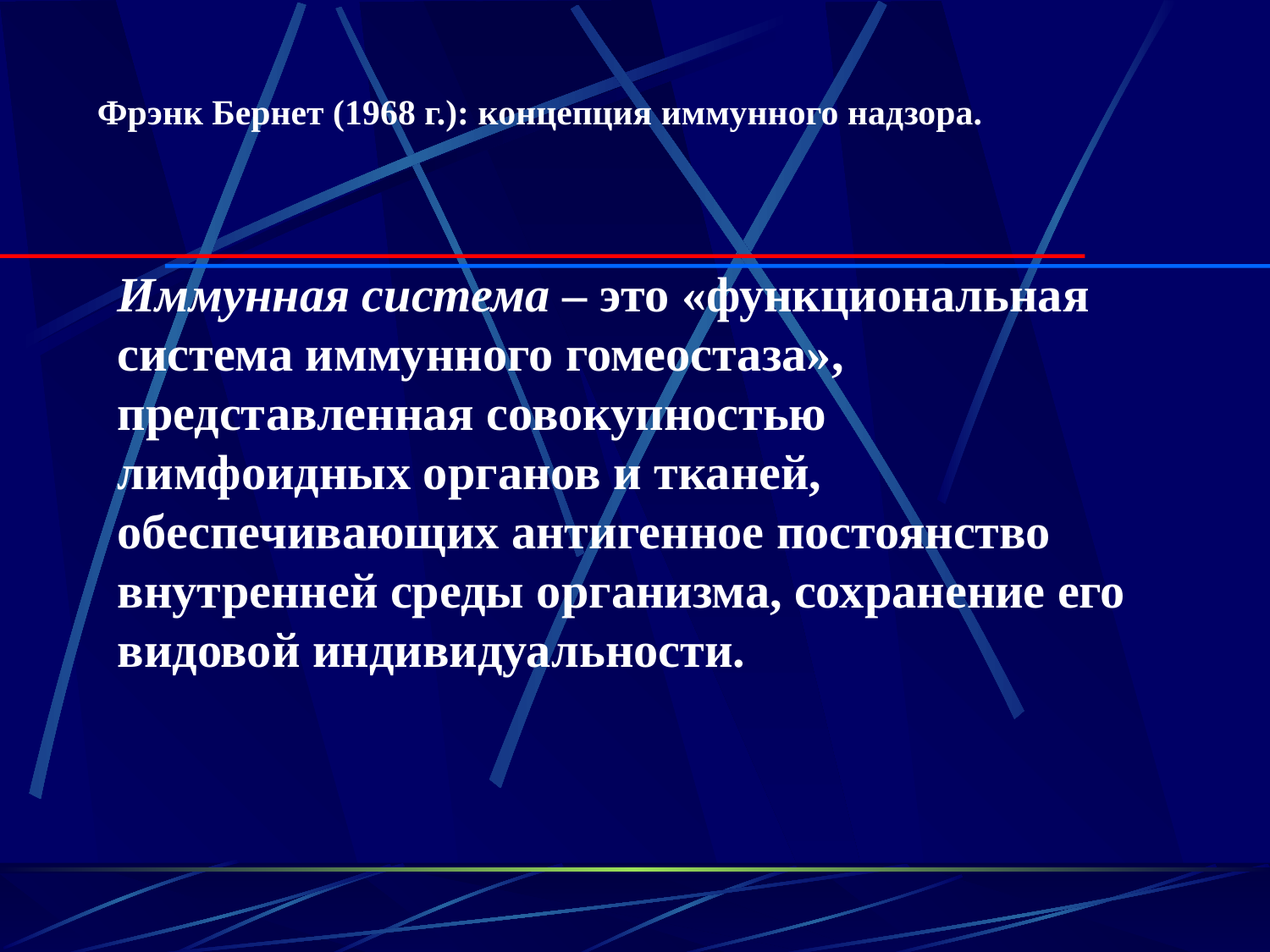

Фрэнк Бернет (1968 г.): концепция иммунного надзора.

Иммунная система – это «функциональная система иммунного гомеостаза», представленная совокупностью лимфоидных органов и тканей, обеспечивающих антигенное постоянство внутренней среды организма, сохранение его видовой индивидуальности.